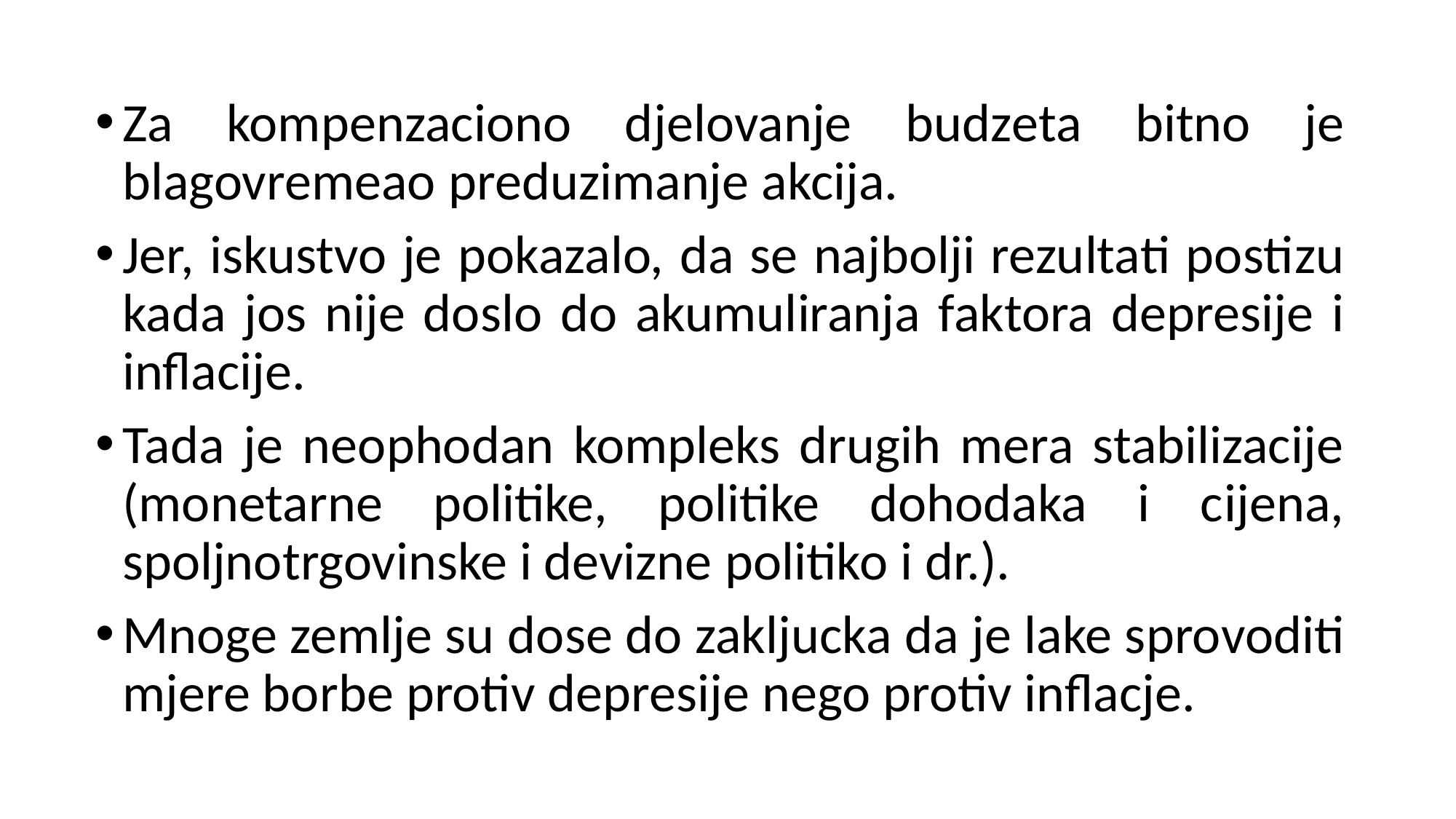

Za kompenzaciono djelovanje budzeta bitno je blagovremeao preduzimanje akcija.
Jer, iskustvo je pokazalo, da se najbolji rezultati postizu kada jos nije doslo do akumuliranja faktora depresije i inflacije.
Tada je neophodan kompleks drugih mera stabilizacije (monetarne politike, politike dohodaka i cijena, spoljnotrgovinske i devizne politiko i dr.).
Mnoge zemlje su dose do zakljucka da je lake sprovoditi mjere borbe protiv depresije nego protiv inflacje.